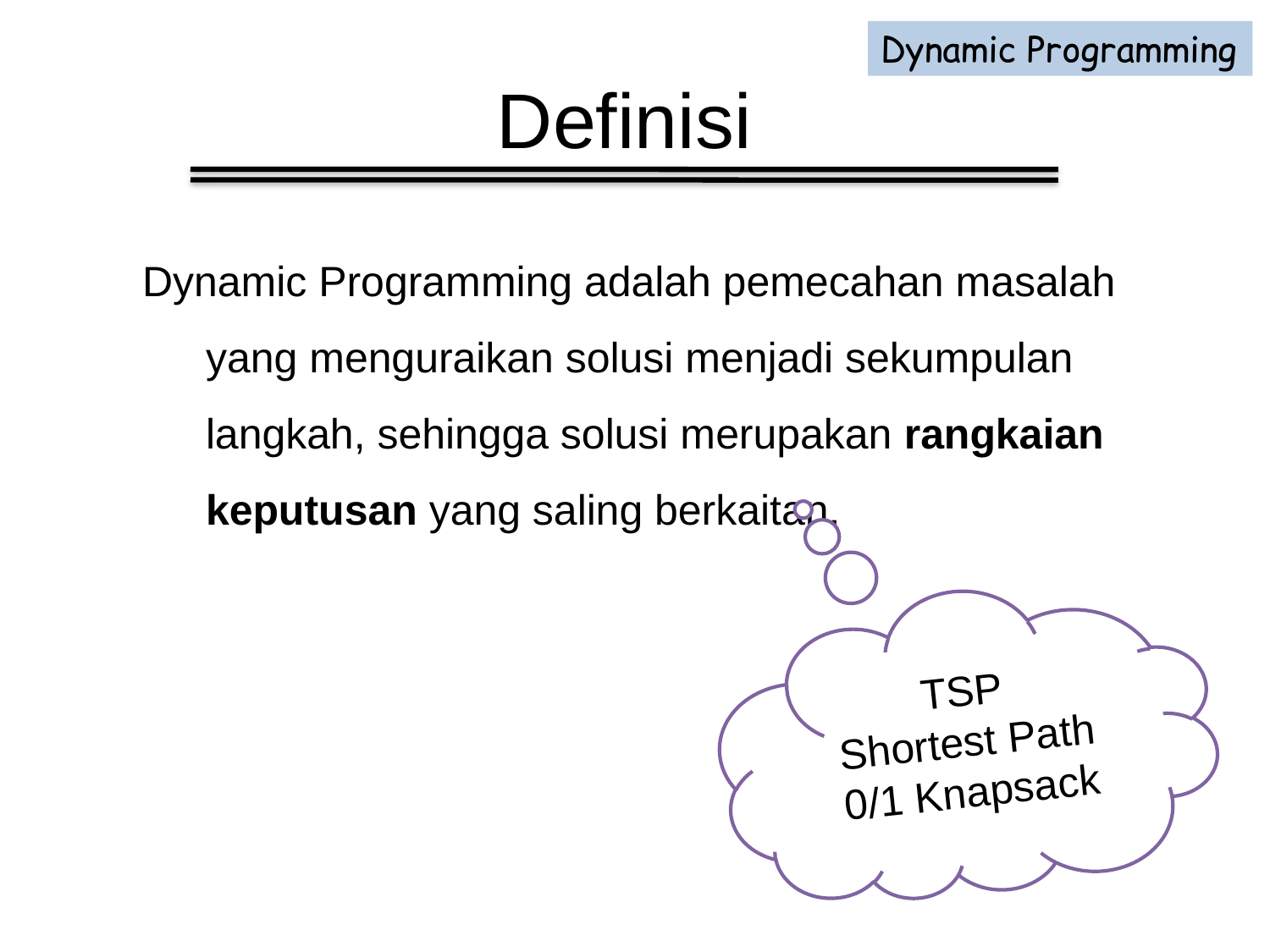

Dynamic Programming
# Definisi
Dynamic Programming adalah pemecahan masalah yang menguraikan solusi menjadi sekumpulan langkah, sehingga solusi merupakan rangkaian keputusan yang saling berkaitan.

TSP
Shortest Path
0/1 Knapsack